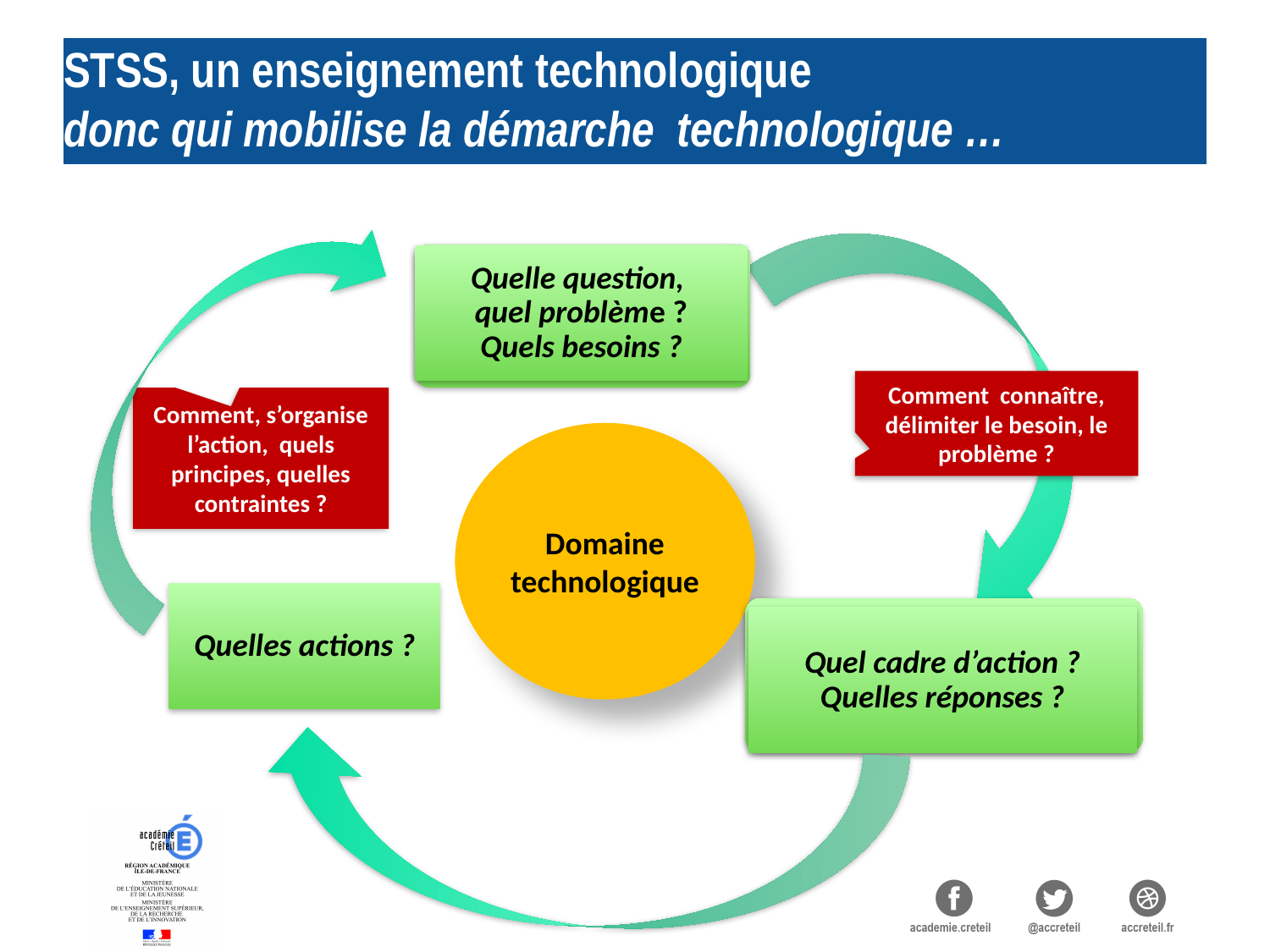

2
# STSS, un enseignement technologique donc qui mobilise la démarche  technologique …

Quelles actions ?

Quelle question,
quel problème ?
Quels besoins ?
Comment  connaître, délimiter le besoin, le problème ?
Comment, s’organise l’action,  quels principes, quelles contraintes ?
Domaine
technologique

Quel cadre d’action ?
Quelles réponses ?